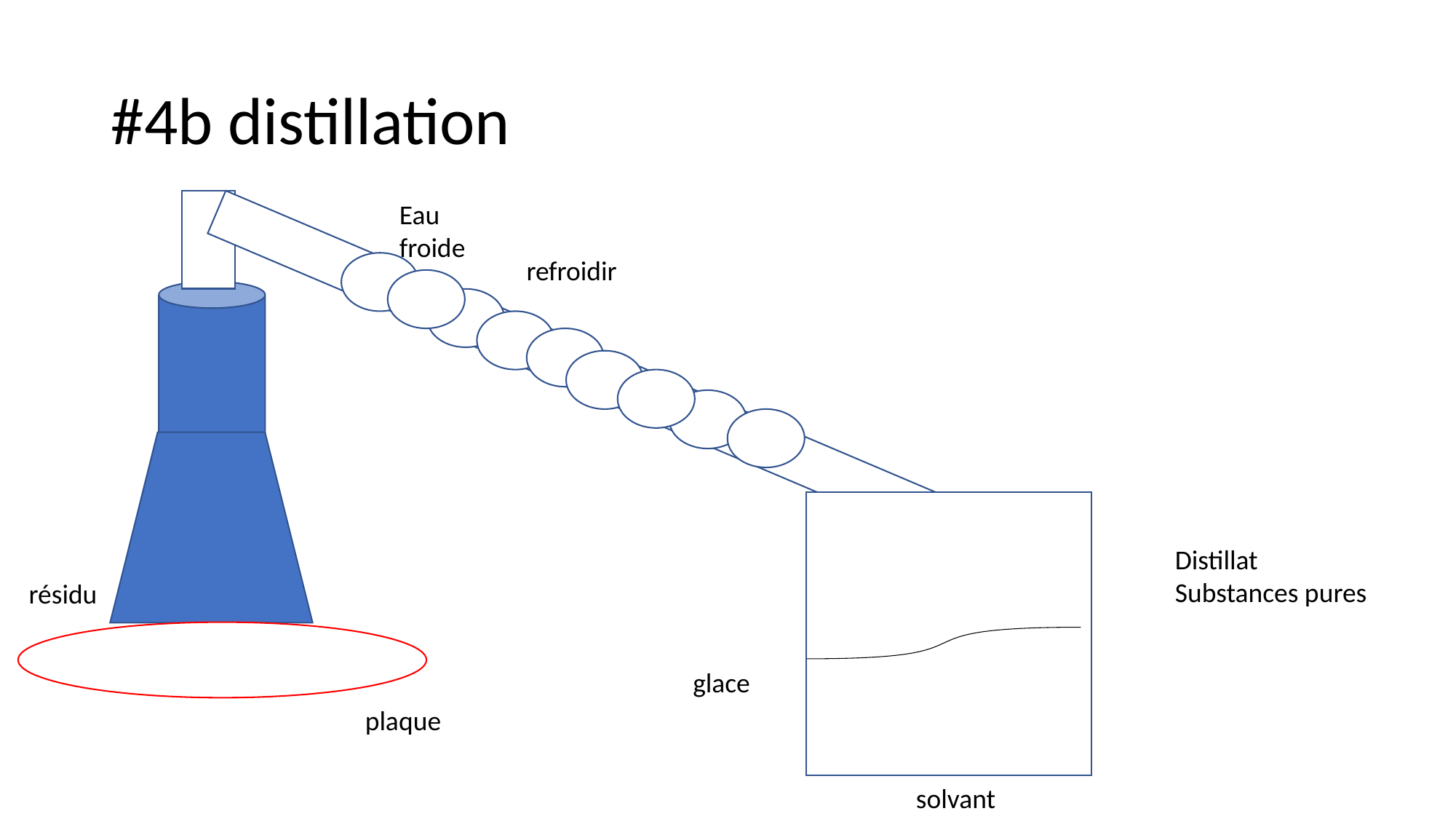

# #4b distillation

Eau froide
refroidir

Distillat
Substances pures
résidu

glace
plaque
solvant